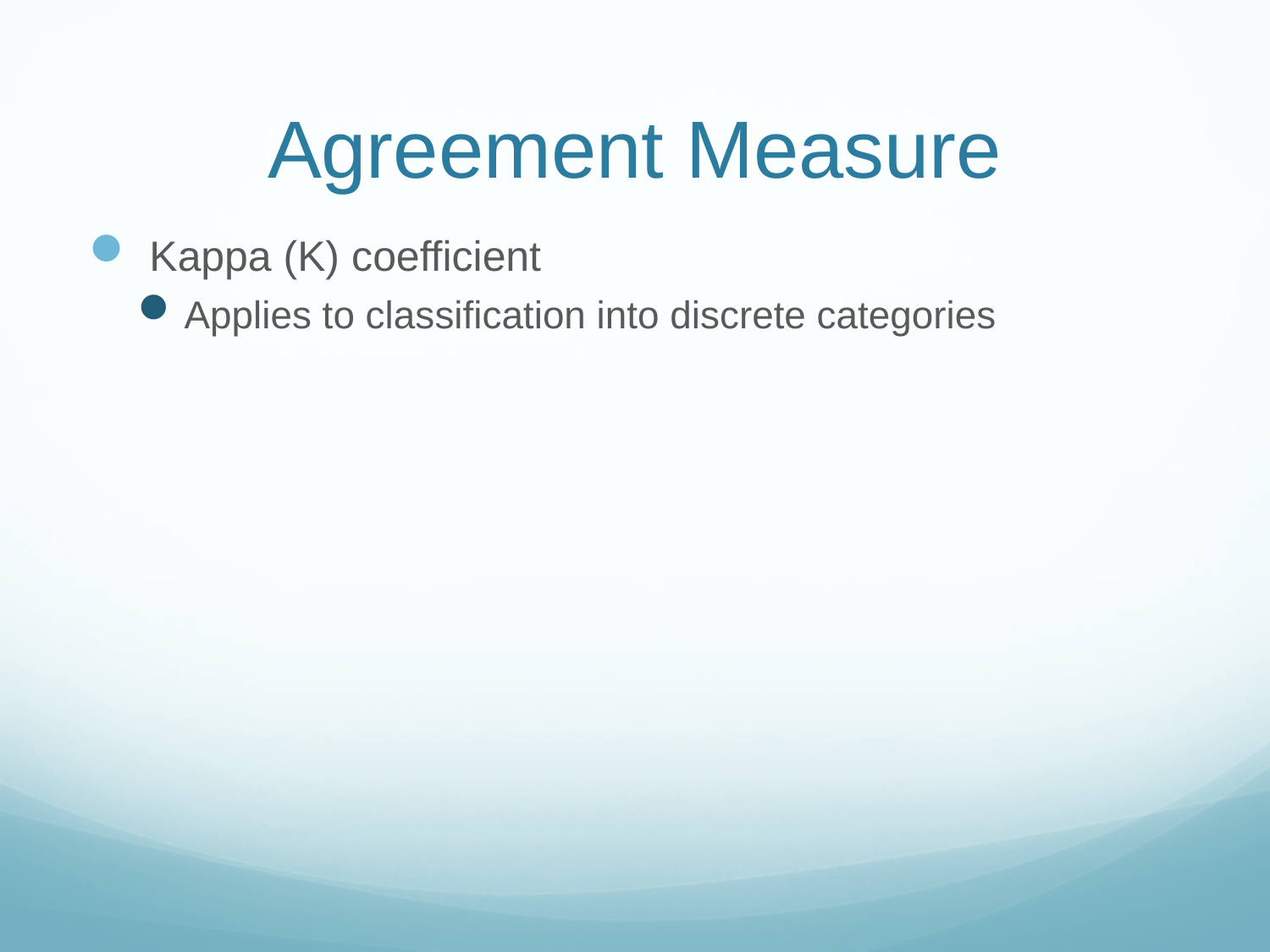

# Agreement Measure
 Kappa (K) coefficient
Applies to classification into discrete categories